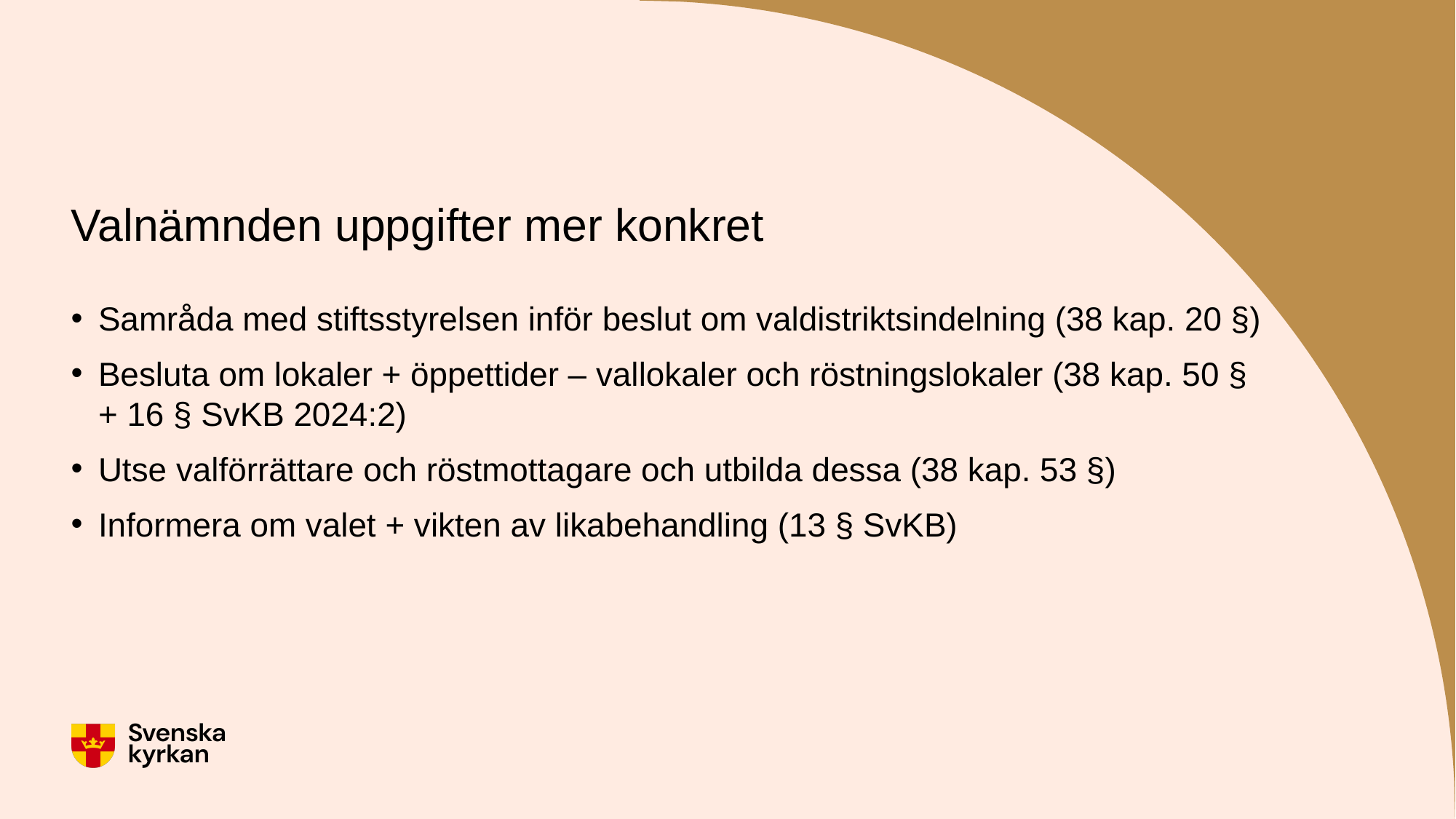

# Valnämnden uppgifter mer konkret
Samråda med stiftsstyrelsen inför beslut om valdistriktsindelning (38 kap. 20 §)
Besluta om lokaler + öppettider – vallokaler och röstningslokaler (38 kap. 50 § + 16 § SvKB 2024:2)
Utse valförrättare och röstmottagare och utbilda dessa (38 kap. 53 §)
Informera om valet + vikten av likabehandling (13 § SvKB)